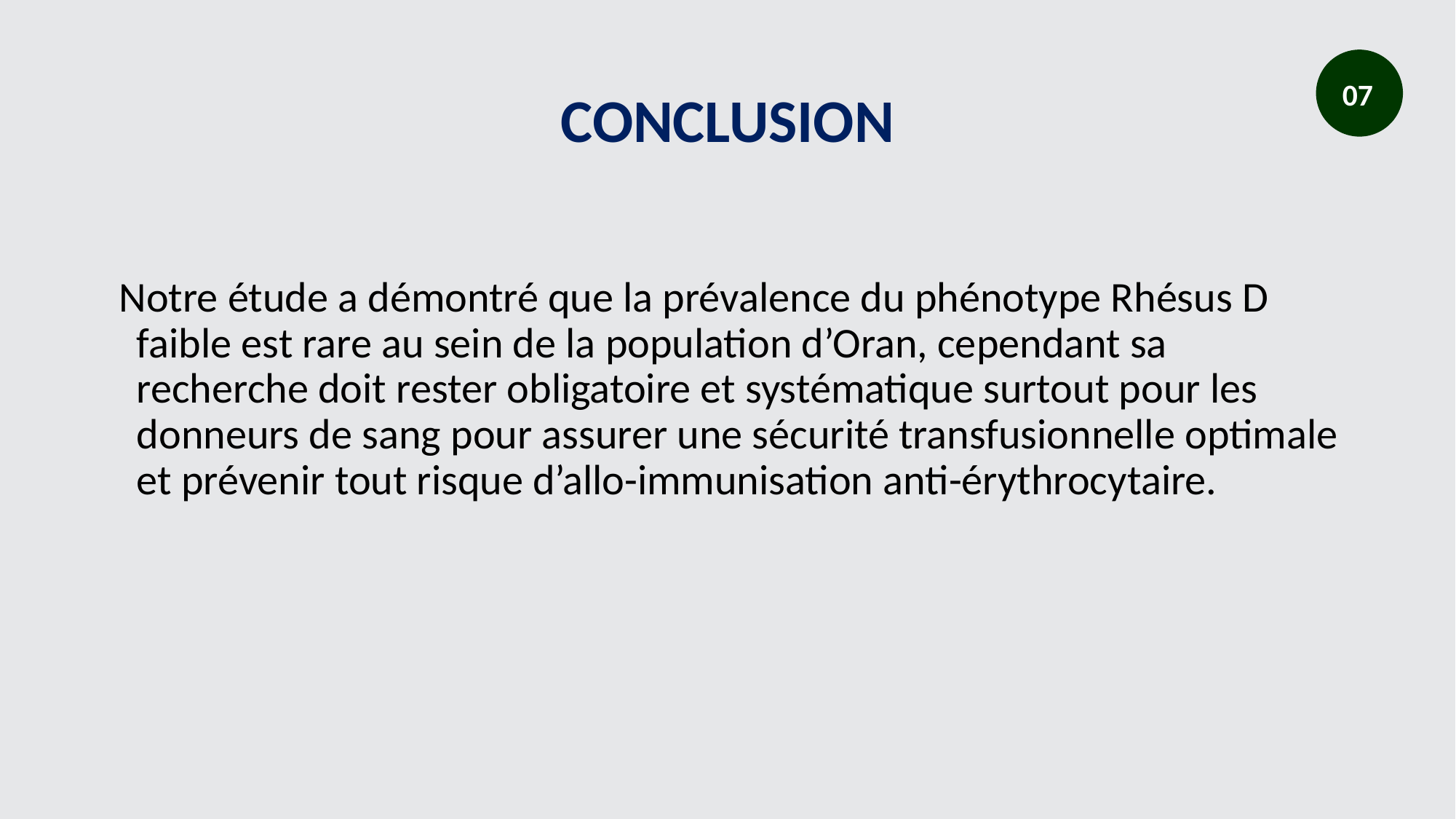

# CONCLUSION

07
 Notre étude a démontré que la prévalence du phénotype Rhésus D faible est rare au sein de la population d’Oran, cependant sa recherche doit rester obligatoire et systématique surtout pour les donneurs de sang pour assurer une sécurité transfusionnelle optimale et prévenir tout risque d’allo-immunisation anti-érythrocytaire.